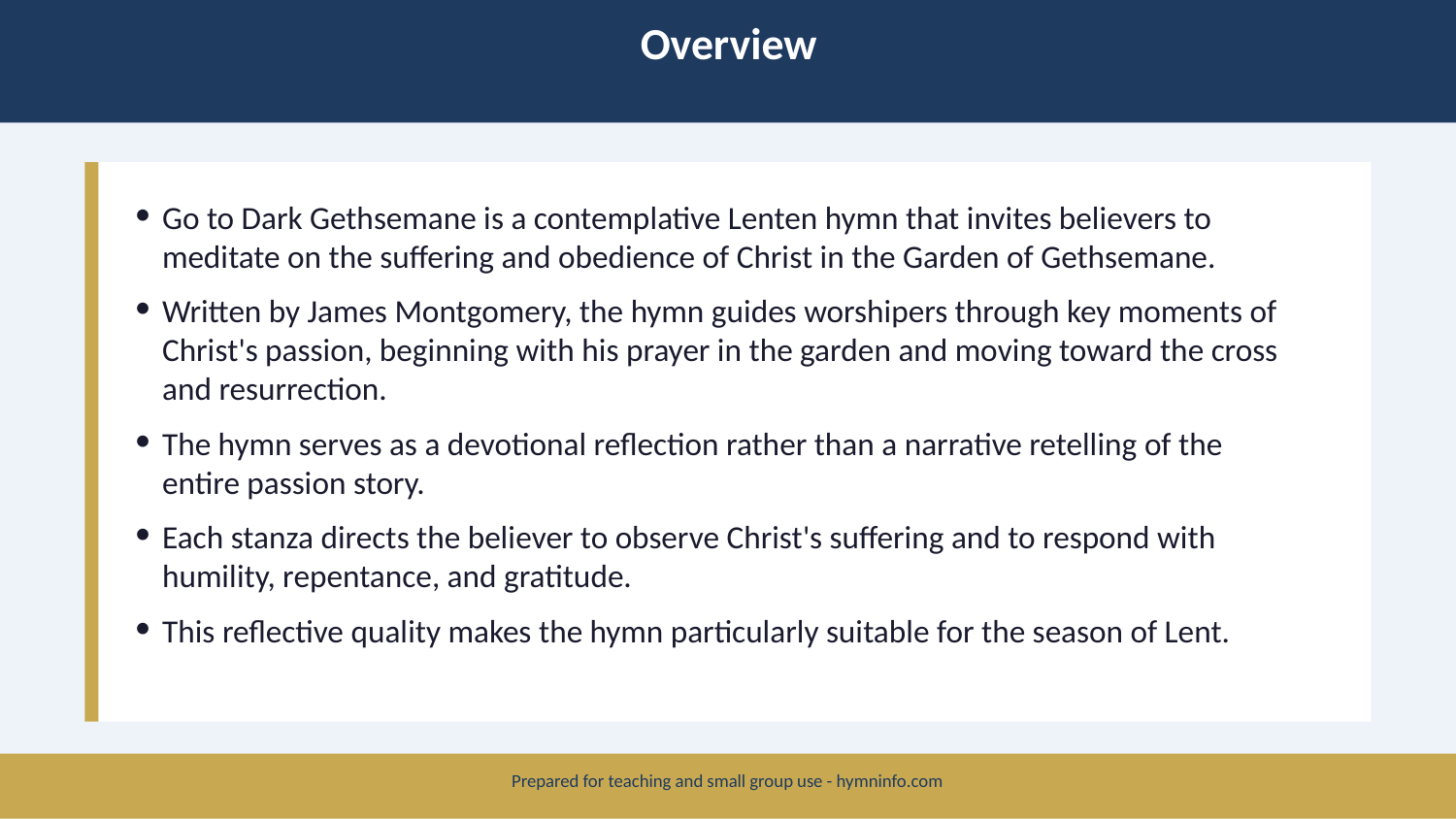

Overview

Go to Dark Gethsemane is a contemplative Lenten hymn that invites believers to meditate on the suffering and obedience of Christ in the Garden of Gethsemane.
Written by James Montgomery, the hymn guides worshipers through key moments of Christ's passion, beginning with his prayer in the garden and moving toward the cross and resurrection.
The hymn serves as a devotional reflection rather than a narrative retelling of the entire passion story.
Each stanza directs the believer to observe Christ's suffering and to respond with humility, repentance, and gratitude.
This reflective quality makes the hymn particularly suitable for the season of Lent.

Prepared for teaching and small group use - hymninfo.com